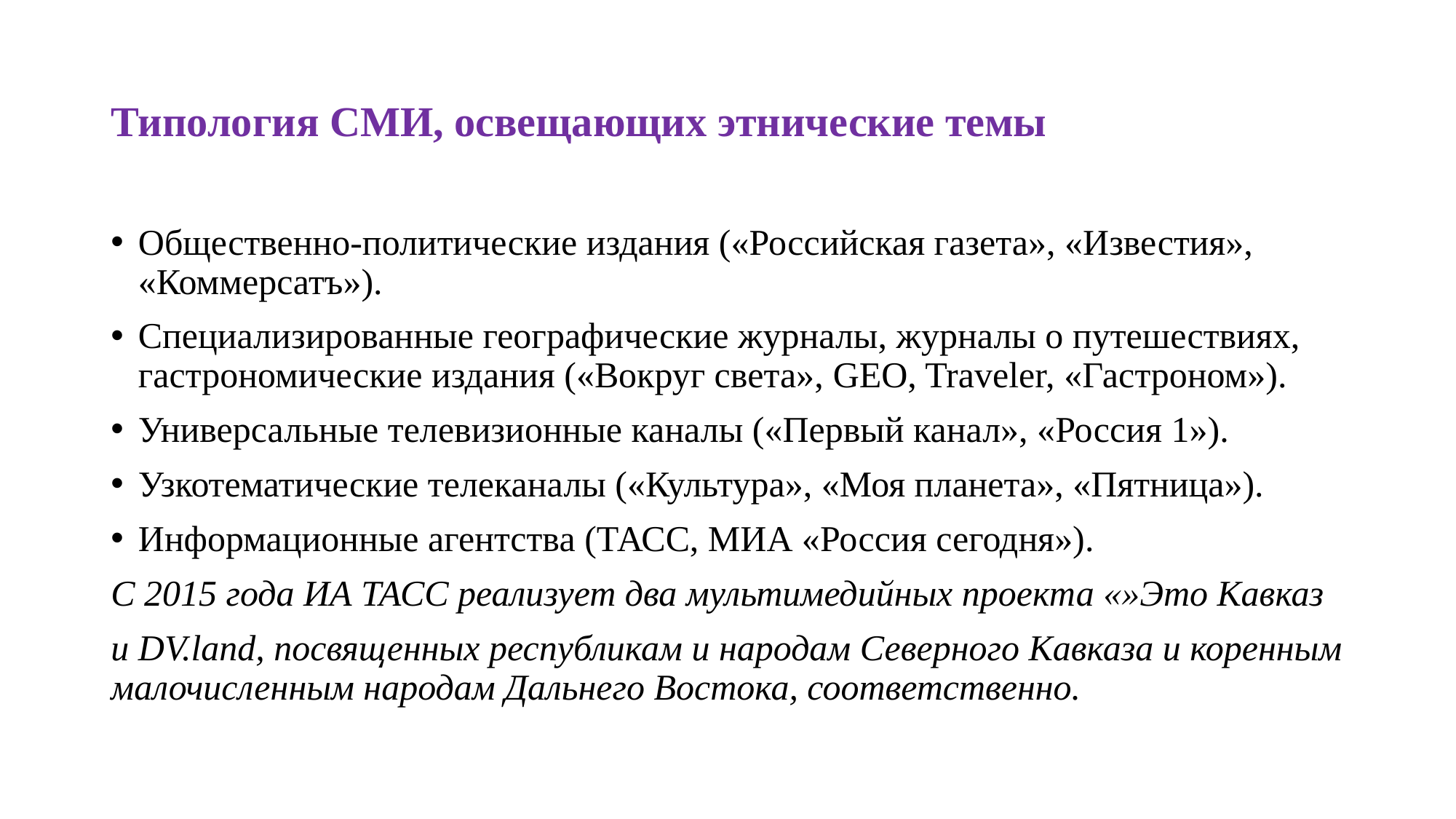

# Типология СМИ, освещающих этнические темы
Общественно-политические издания («Российская газета», «Известия», «Коммерсатъ»).
Специализированные географические журналы, журналы о путешествиях, гастрономические издания («Вокруг света», GEO, Traveler, «Гастроном»).
Универсальные телевизионные каналы («Первый канал», «Россия 1»).
Узкотематические телеканалы («Культура», «Моя планета», «Пятница»).
Информационные агентства (ТАСС, МИА «Россия сегодня»).
С 2015 года ИА ТАСС реализует два мультимедийных проекта «»Это Кавказ
и DV.land, посвященных республикам и народам Северного Кавказа и коренным малочисленным народам Дальнего Востока, соответственно.